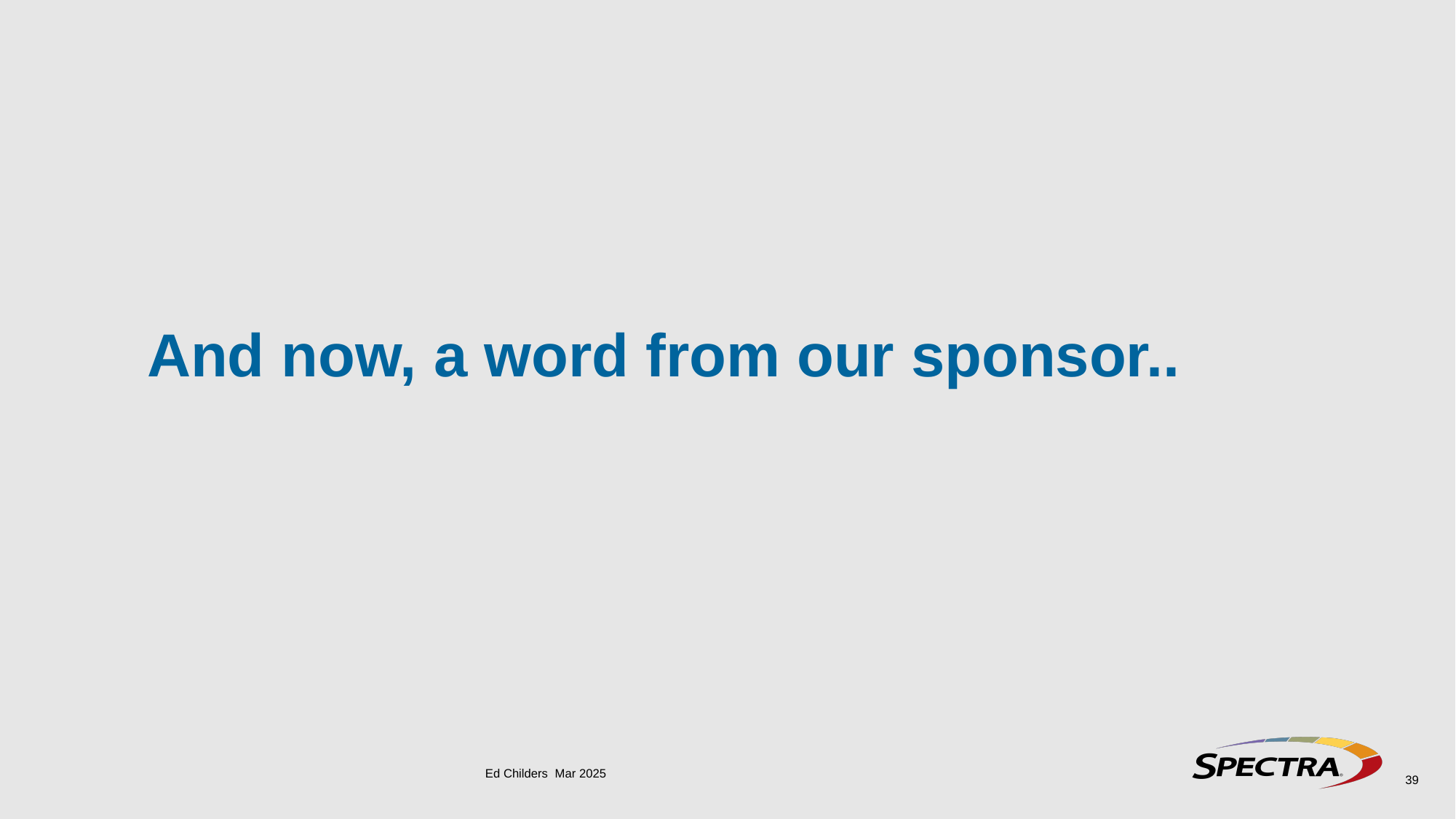

And now, a word from our sponsor..
39
Ed Childers  Mar 2025